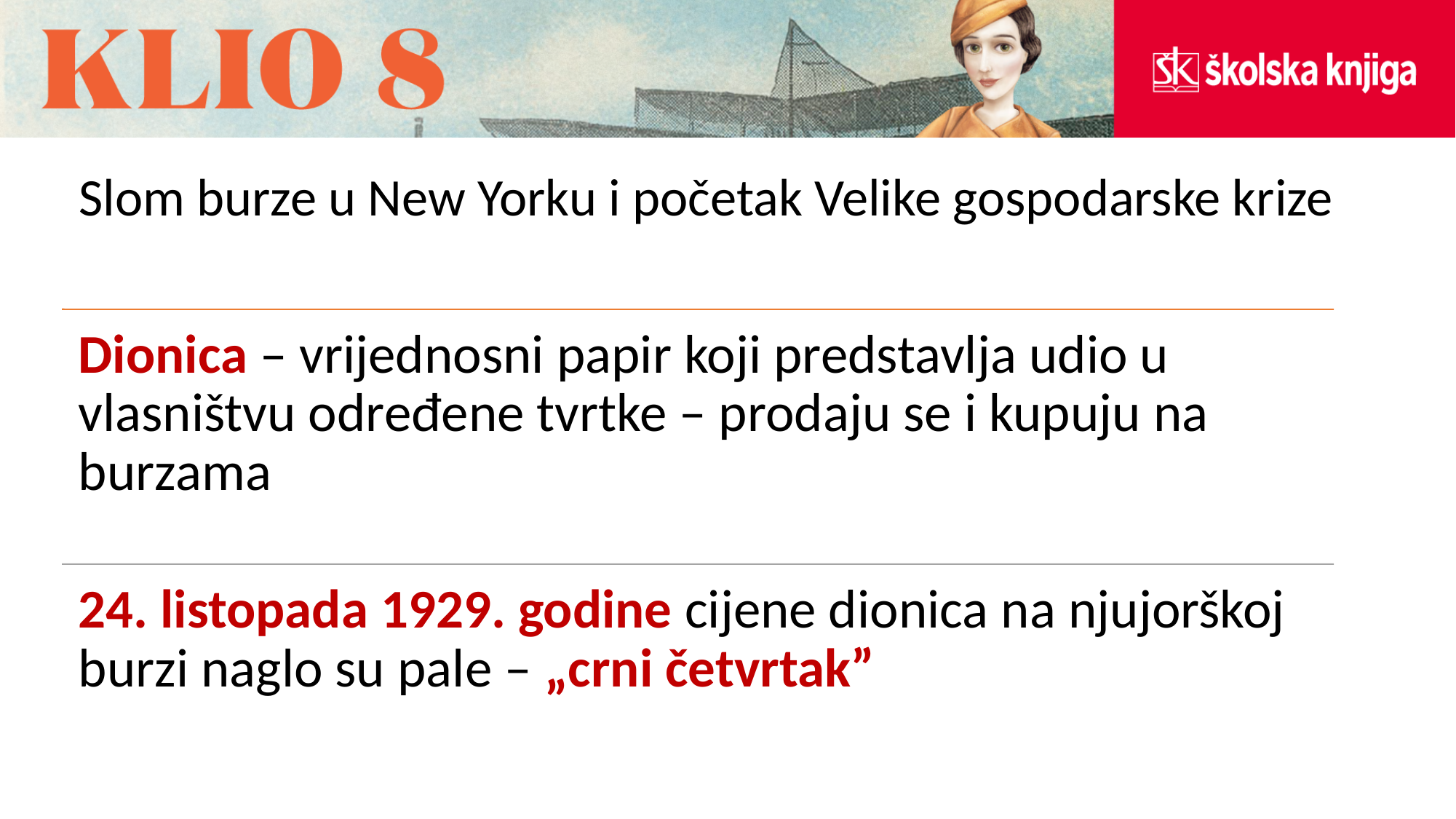

# Slom burze u New Yorku i početak Velike gospodarske krize
Dionica – vrijednosni papir koji predstavlja udio u vlasništvu određene tvrtke – prodaju se i kupuju na burzama
24. listopada 1929. godine cijene dionica na njujorškoj burzi naglo su pale – „crni četvrtak”